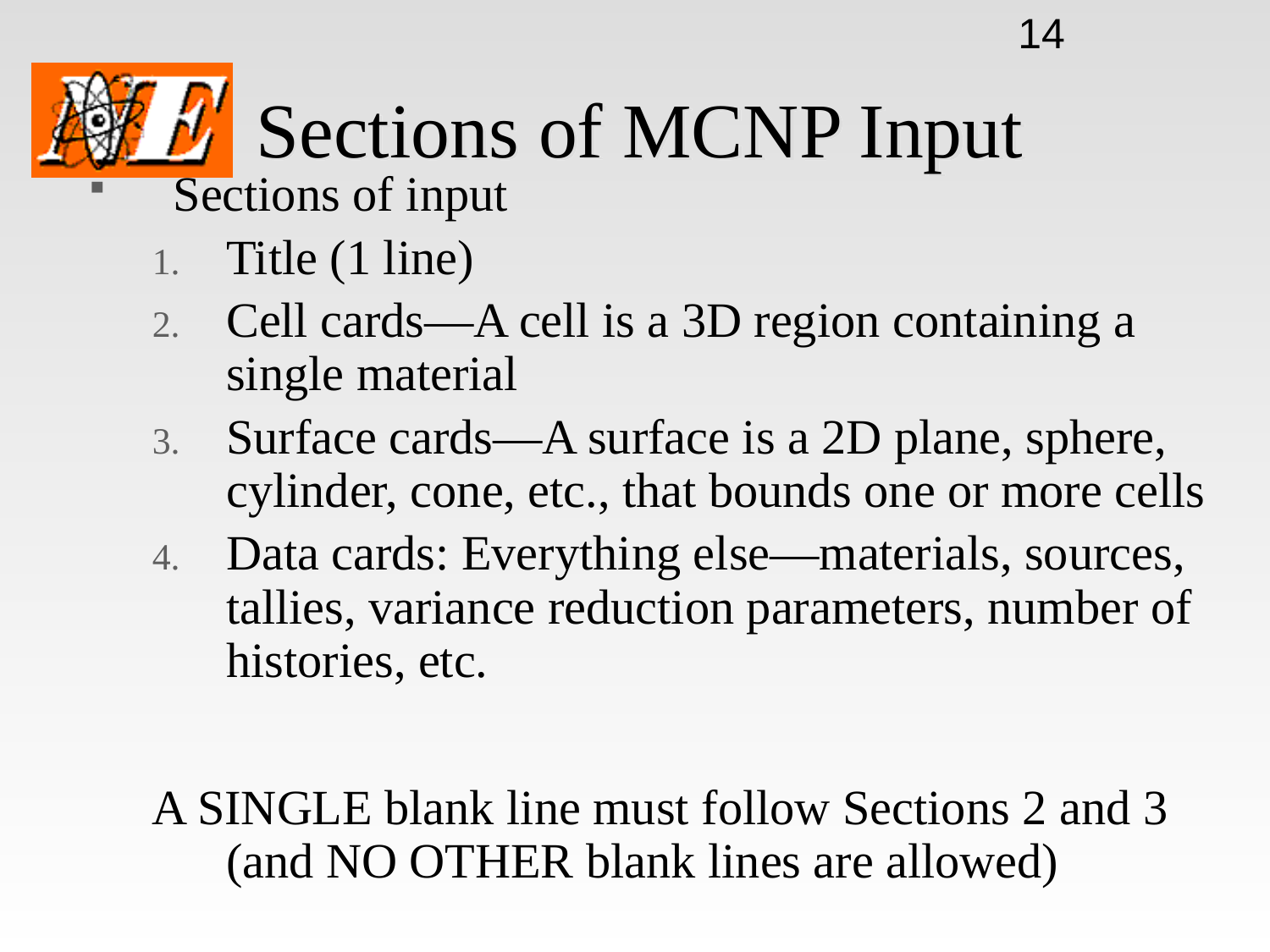

14
# Sections of MCNP Input
Sections of input
Title (1 line)
Cell cards—A cell is a 3D region containing a single material
Surface cards—A surface is a 2D plane, sphere, cylinder, cone, etc., that bounds one or more cells
Data cards: Everything else—materials, sources, tallies, variance reduction parameters, number of histories, etc.

A SINGLE blank line must follow Sections 2 and 3 (and NO OTHER blank lines are allowed)